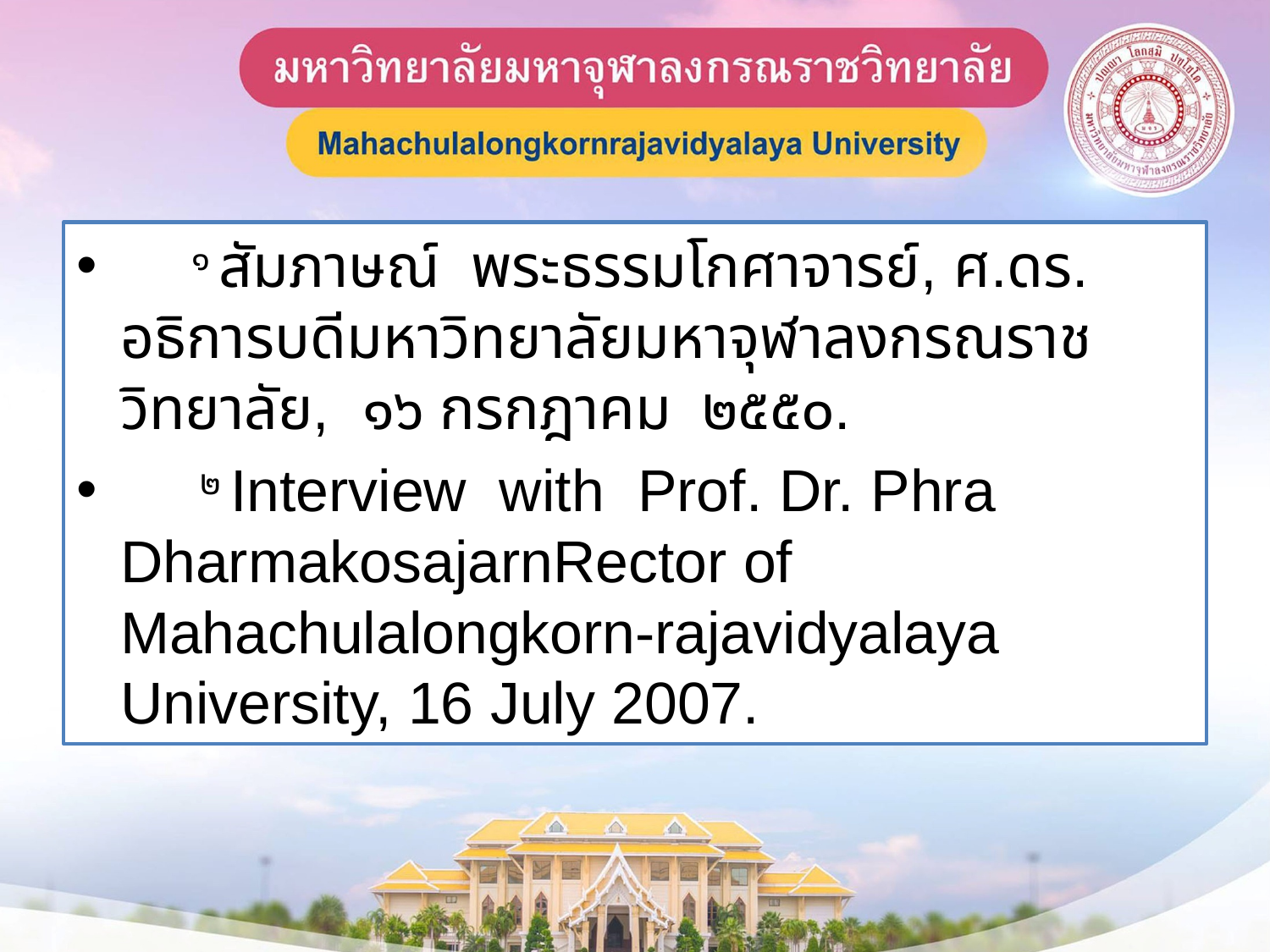

๑ สัมภาษณ์  พระธรรมโกศาจารย์, ศ.ดร. อธิการบดีมหาวิทยาลัยมหาจุฬาลงกรณราชวิทยาลัย,  ๑๖ กรกฎาคม  ๒๕๕๐.
         ๒ Interview  with  Prof. Dr. Phra DharmakosajarnRector of Mahachulalongkorn-rajavidyalaya University, 16 July 2007.